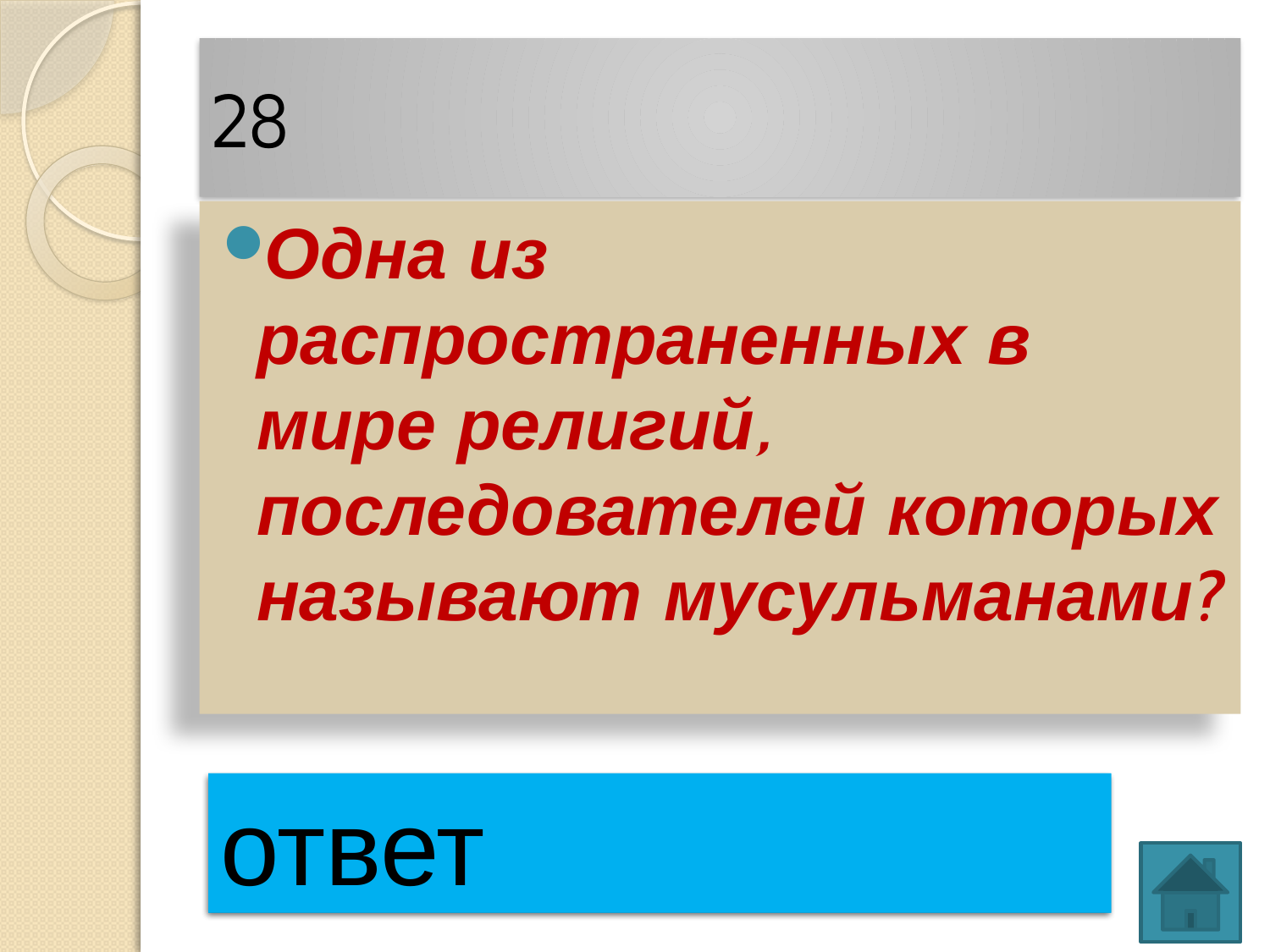

# 28
Одна из распространенных в мире религий, последователей которых называют мусульманами?
ислам
ответ